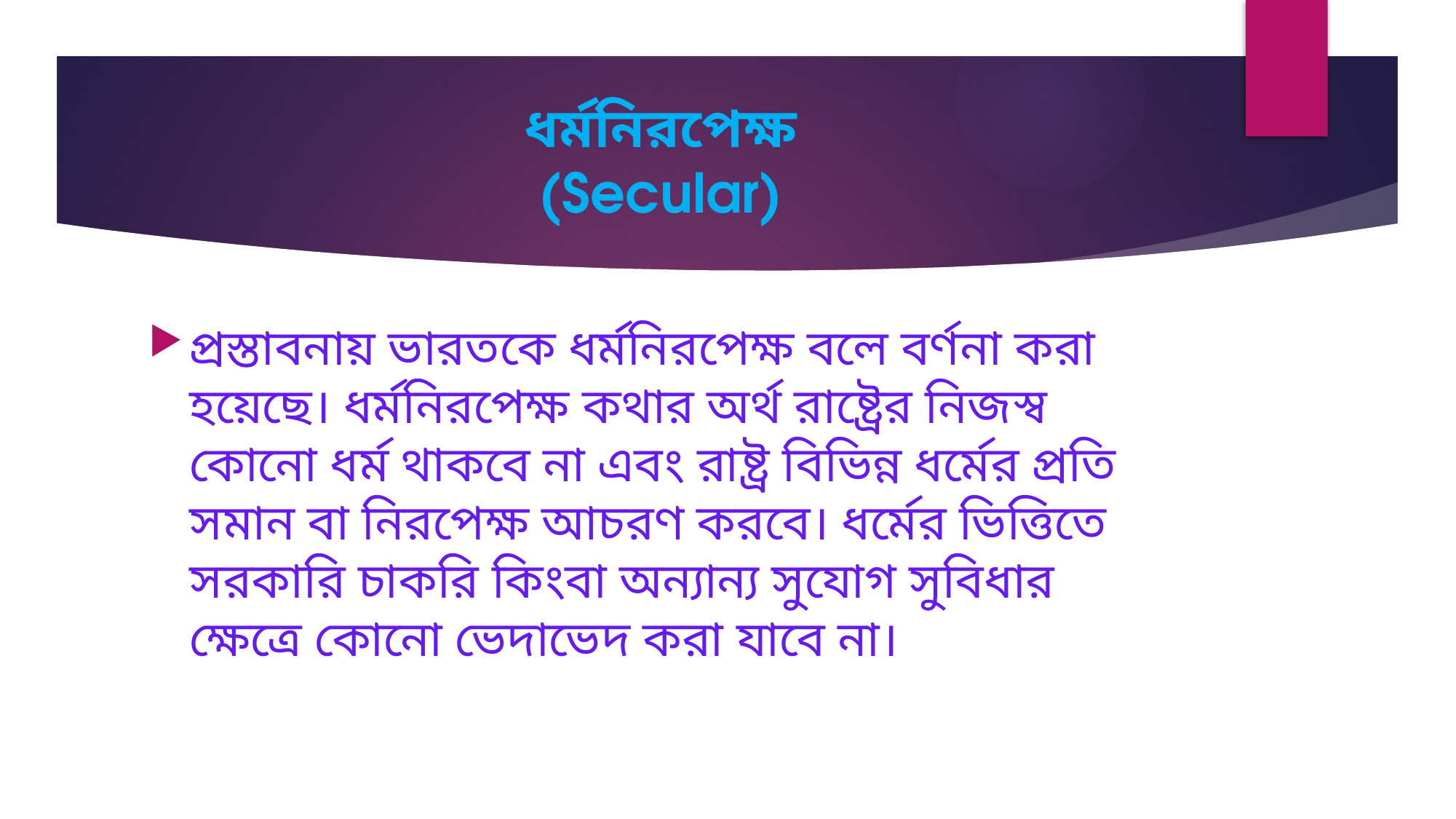

# ধর্মনিরপেক্ষ (Secular)
প্রস্তাবনায় ভারতকে ধর্মনিরপেক্ষ বলে বর্ণনা করা হয়েছে। ধর্মনিরপেক্ষ কথার অর্থ রাষ্ট্রের নিজস্ব কোনো ধর্ম থাকবে না এবং রাষ্ট্র বিভিন্ন ধর্মের প্রতি সমান বা নিরপেক্ষ আচরণ করবে। ধর্মের ভিত্তিতে সরকারি চাকরি কিংবা অন্যান্য সুযোগ সুবিধার ক্ষেত্রে কোনো ভেদাভেদ করা যাবে না।